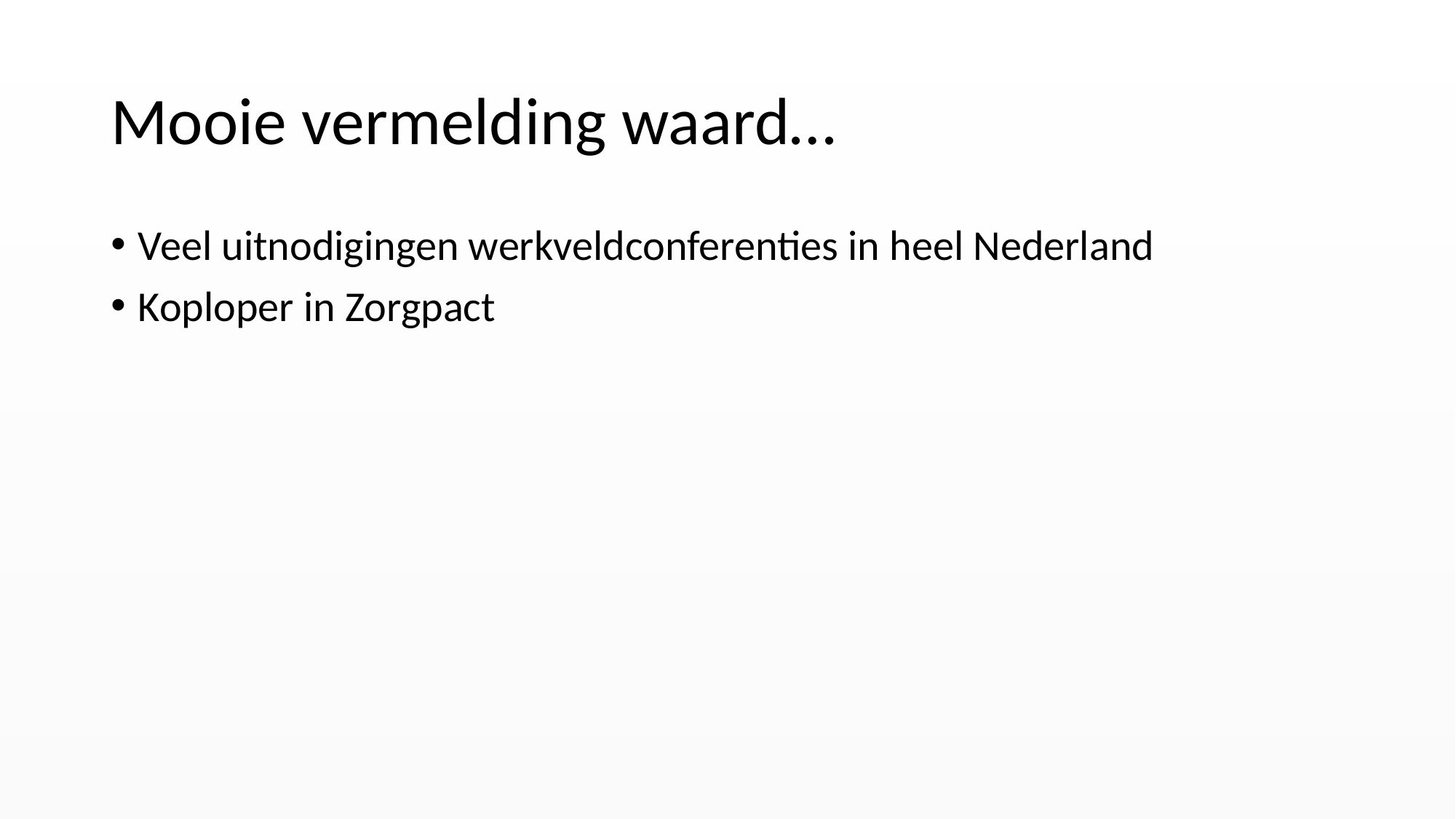

# Mooie vermelding waard…
Veel uitnodigingen werkveldconferenties in heel Nederland
Koploper in Zorgpact